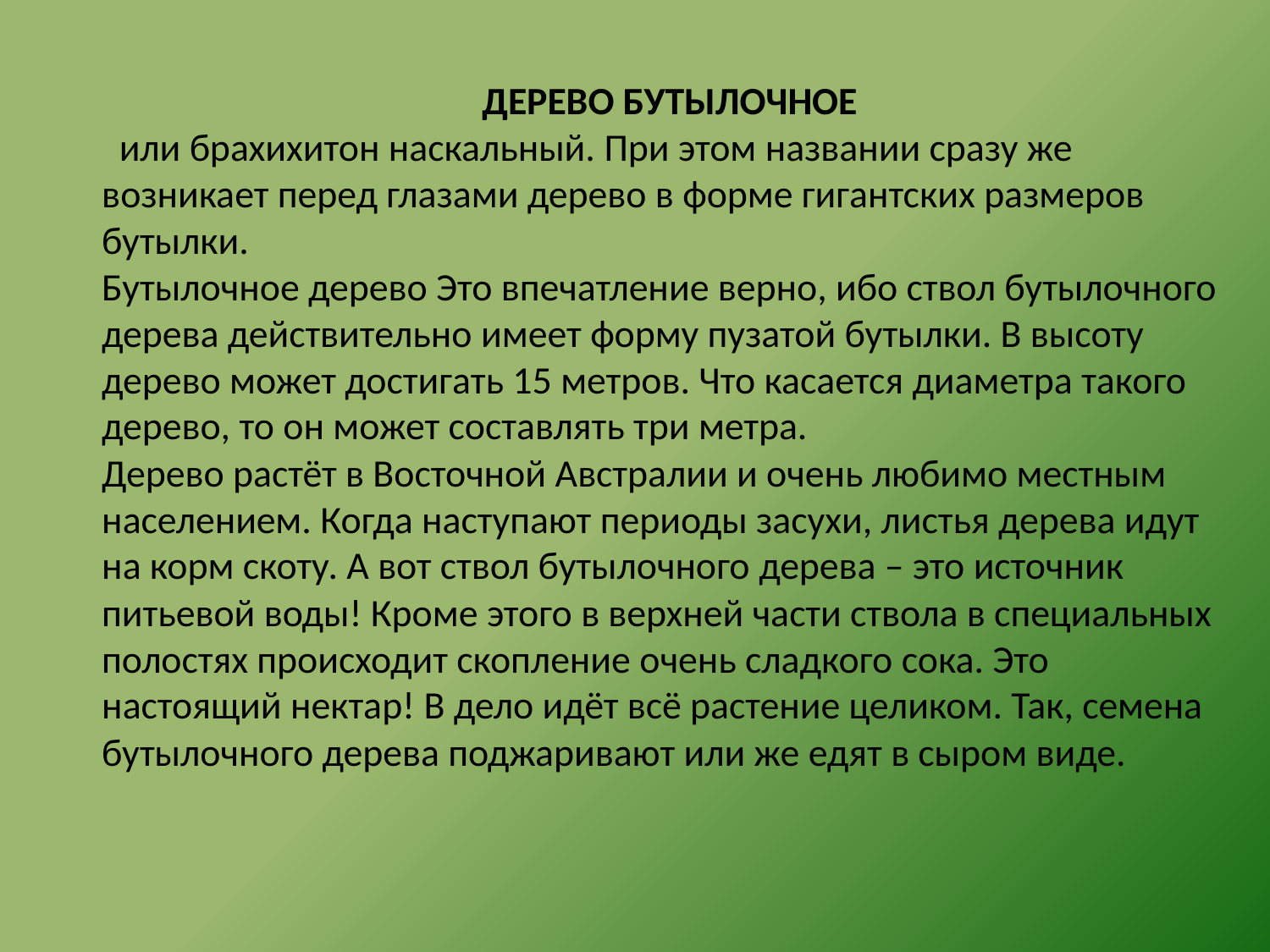

ДЕРЕВО БУТЫЛОЧНОЕ
  или брахихитон наскальный. При этом названии сразу же возникает перед глазами дерево в форме гигантских размеров бутылки.
Бутылочное дерево Это впечатление верно, ибо ствол бутылочного дерева действительно имеет форму пузатой бутылки. В высоту дерево может достигать 15 метров. Что касается диаметра такого дерево, то он может составлять три метра.
Дерево растёт в Восточной Австралии и очень любимо местным населением. Когда наступают периоды засухи, листья дерева идут на корм скоту. А вот ствол бутылочного дерева – это источник питьевой воды! Кроме этого в верхней части ствола в специальных полостях происходит скопление очень сладкого сока. Это настоящий нектар! В дело идёт всё растение целиком. Так, семена бутылочного дерева поджаривают или же едят в сыром виде.